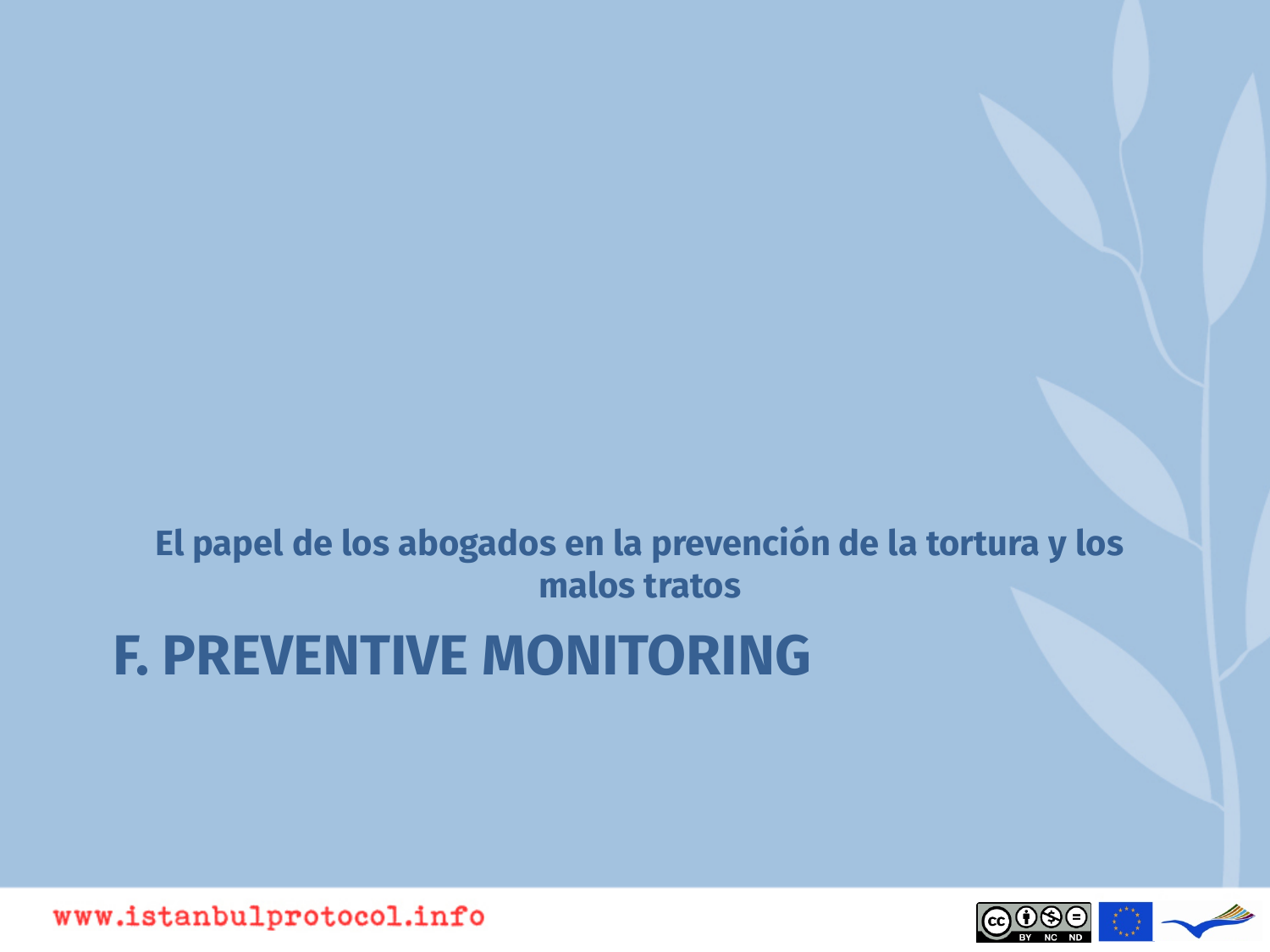

El papel de los abogados en la prevención de la tortura y los malos tratos
# F. PREVENTIVE MONITORING